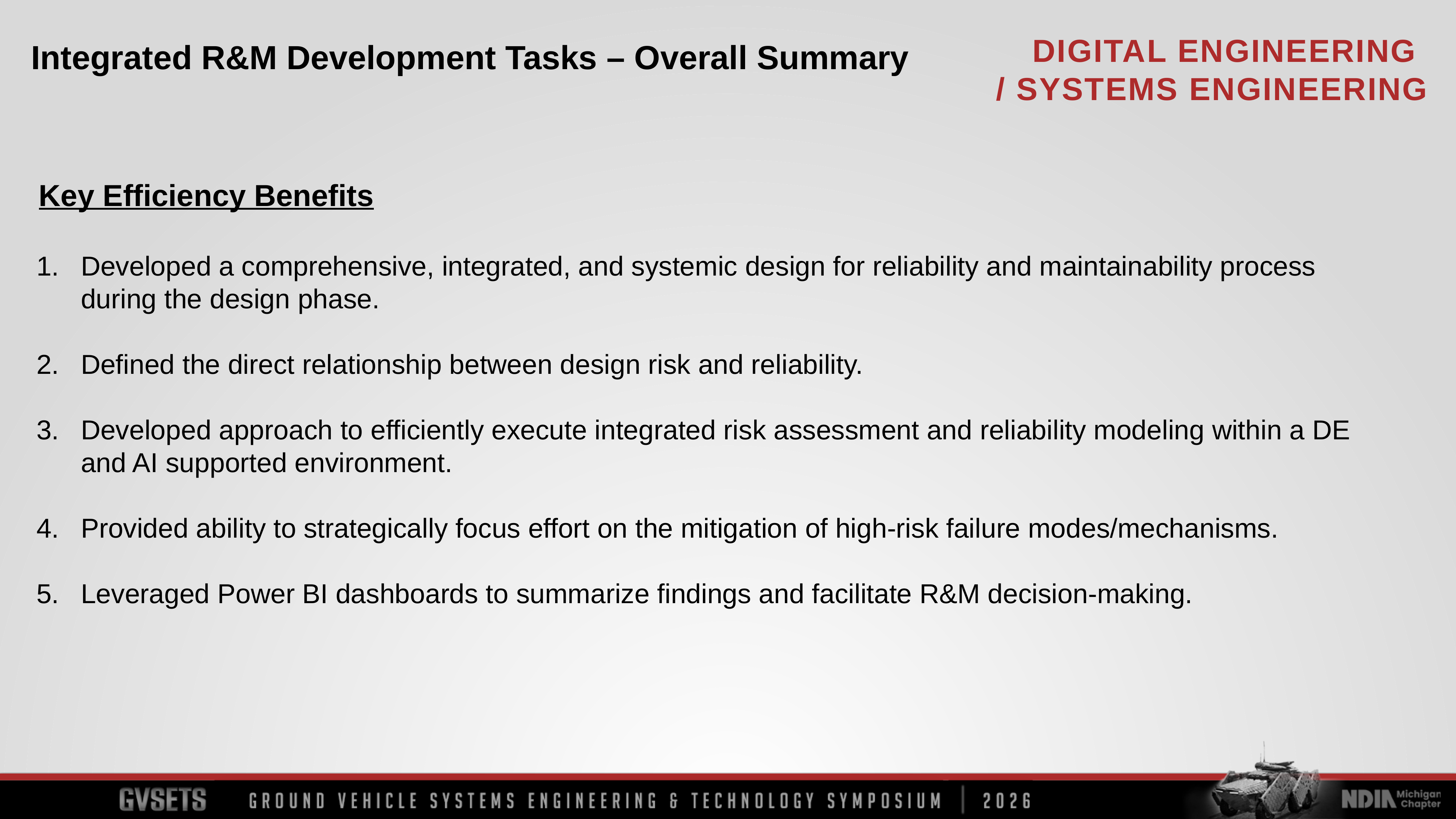

Integrated R&M Development Tasks – Overall Summary

Key Efficiency Benefits

Developed a comprehensive, integrated, and systemic design for reliability and maintainability process during the design phase.

Defined the direct relationship between design risk and reliability.

Developed approach to efficiently execute integrated risk assessment and reliability modeling within a DE and AI supported environment.

Provided ability to strategically focus effort on the mitigation of high-risk failure modes/mechanisms.

Leveraged Power BI dashboards to summarize findings and facilitate R&M decision-making.